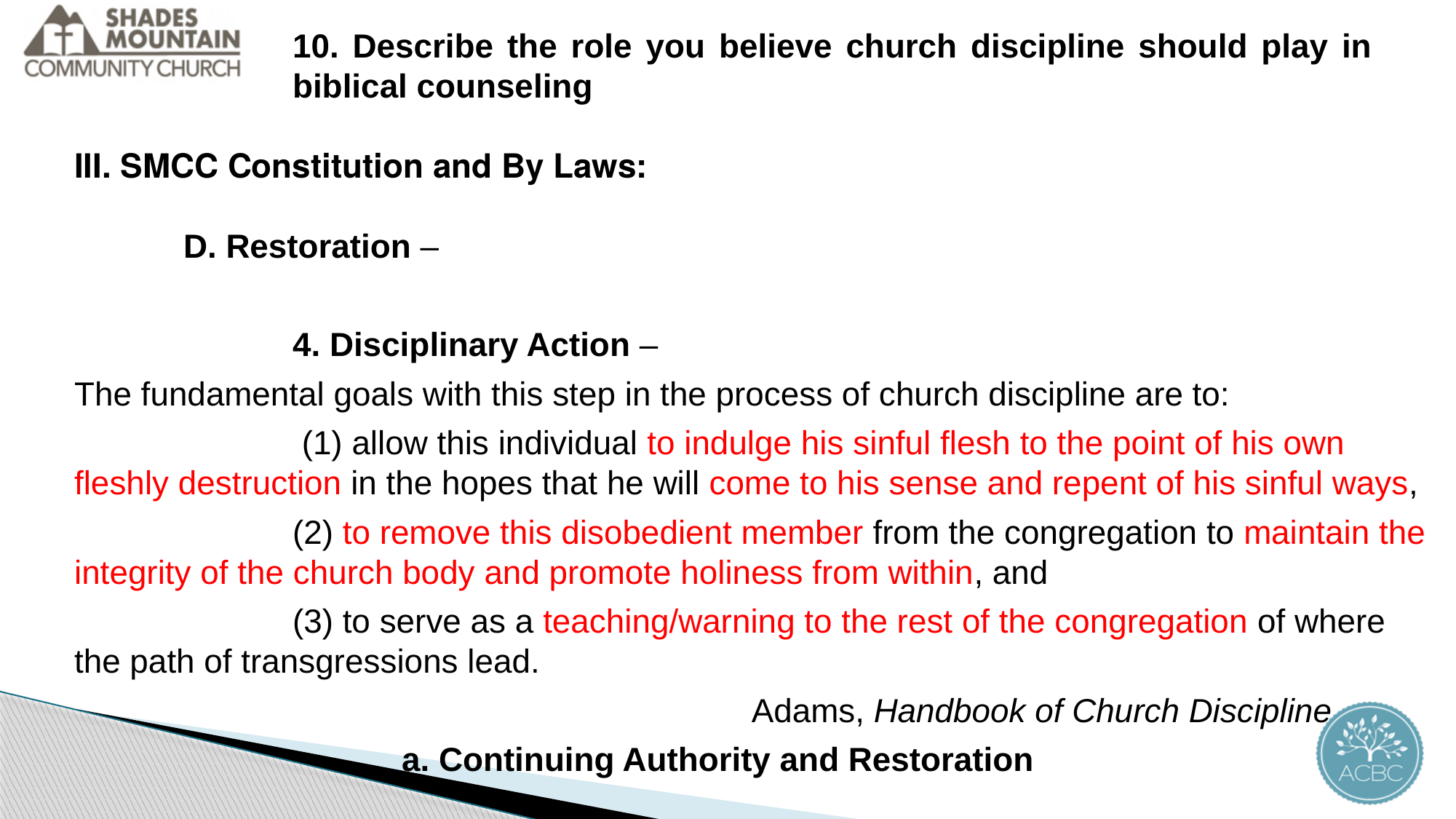

10. Describe the role you believe church discipline should play in 			biblical counseling

III. SMCC Constitution and By Laws:

	D. Restoration –

		4. Disciplinary Action –
The fundamental goals with this step in the process of church discipline are to:
		 (1) allow this individual to indulge his sinful flesh to the point of his own fleshly destruction in the hopes that he will come to his sense and repent of his sinful ways,
		(2) to remove this disobedient member from the congregation to maintain the integrity of the church body and promote holiness from within, and
		(3) to serve as a teaching/warning to the rest of the congregation of where the path of transgressions lead.
                                                                         Adams, Handbook of Church Discipline
			a. Continuing Authority and Restoration